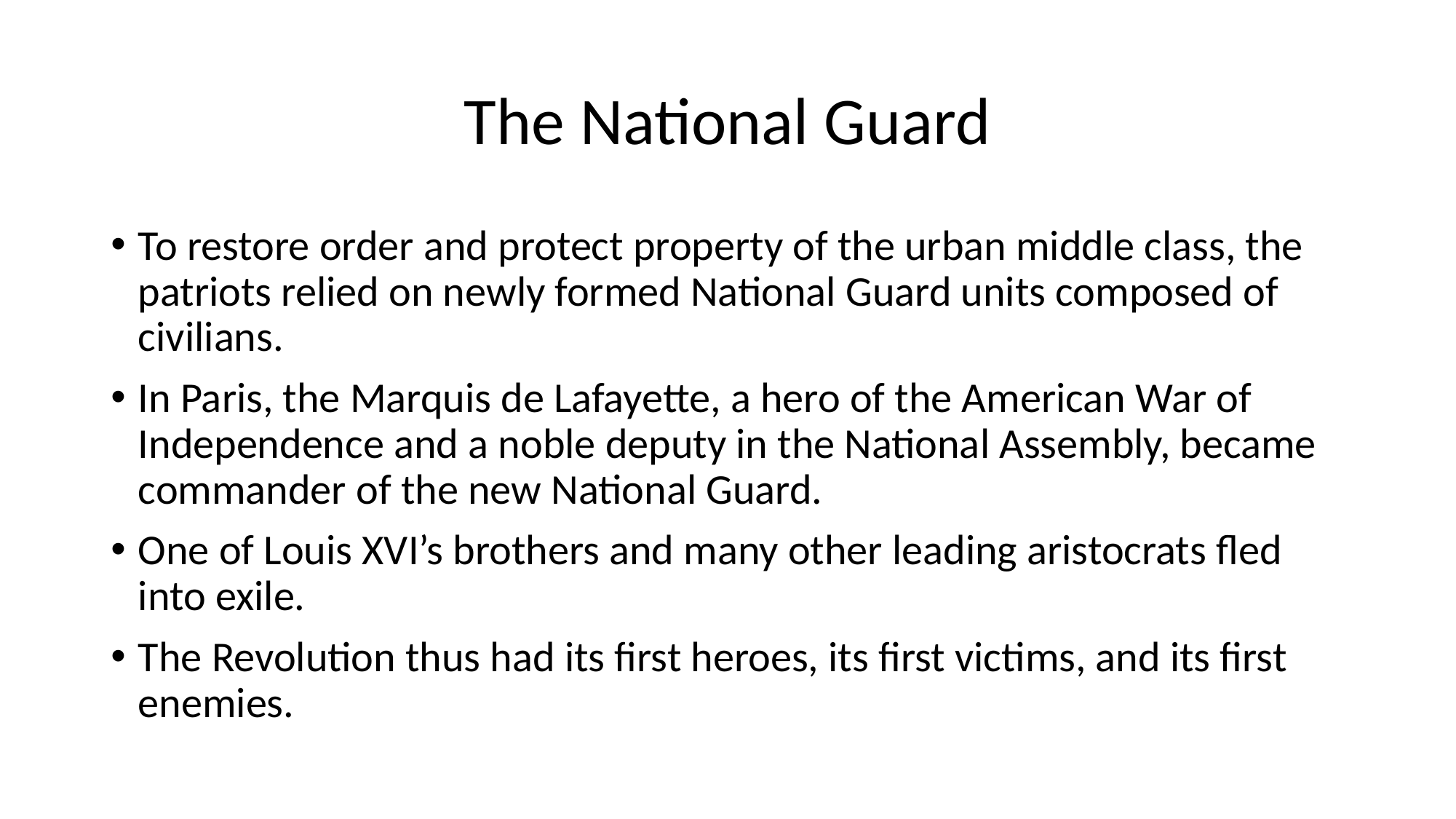

# The National Guard
To restore order and protect property of the urban middle class, the patriots relied on newly formed National Guard units composed of civilians.
In Paris, the Marquis de Lafayette, a hero of the American War of Independence and a noble deputy in the National Assembly, became commander of the new National Guard.
One of Louis XVI’s brothers and many other leading aristocrats fled into exile.
The Revolution thus had its first heroes, its first victims, and its first enemies.